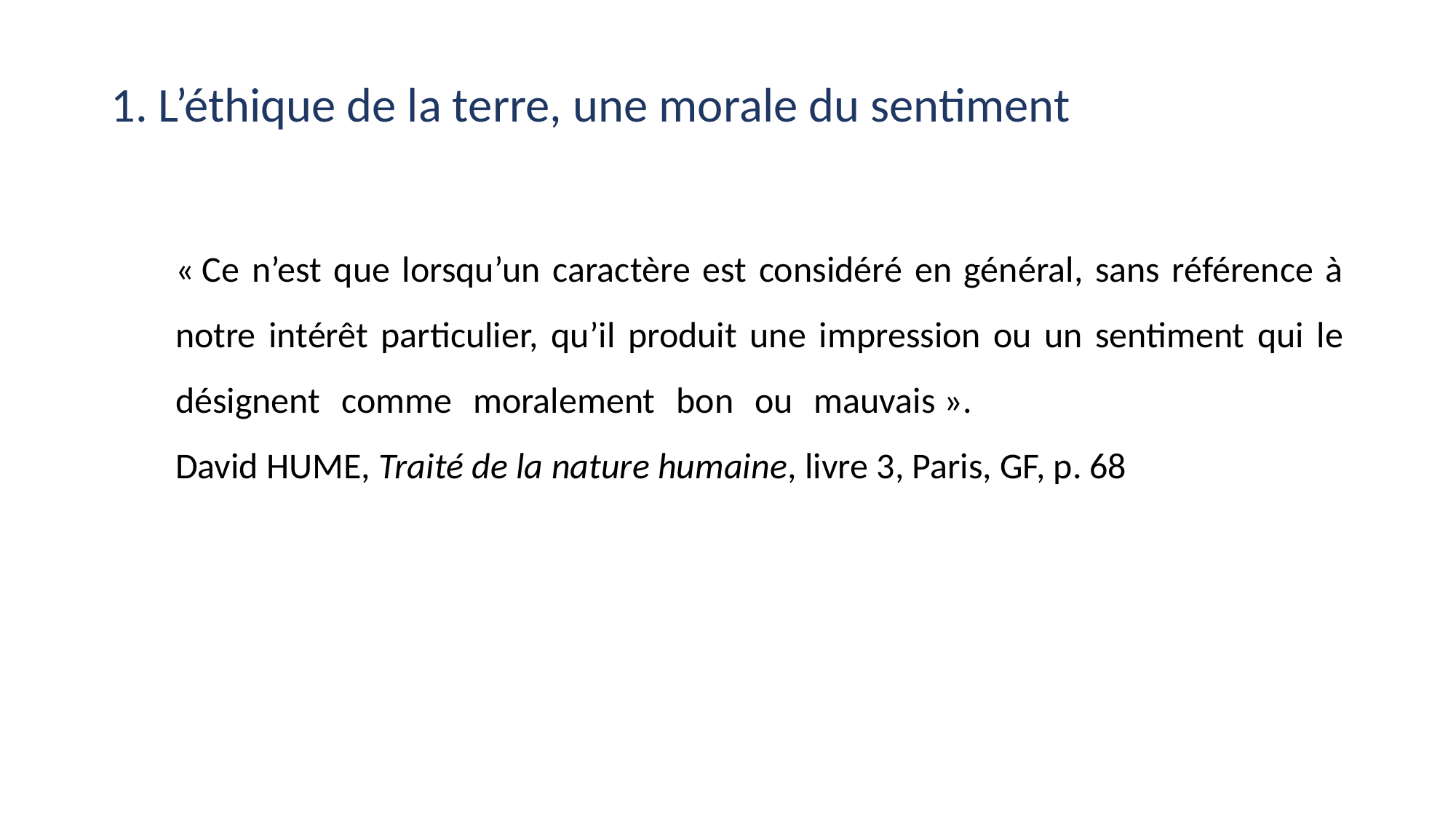

# 1. L’éthique de la terre, une morale du sentiment
« Ce n’est que lorsqu’un caractère est considéré en général, sans référence à notre intérêt particulier, qu’il produit une impression ou un sentiment qui le désignent comme moralement bon ou mauvais ». 				David HUME, Traité de la nature humaine, livre 3, Paris, GF, p. 68